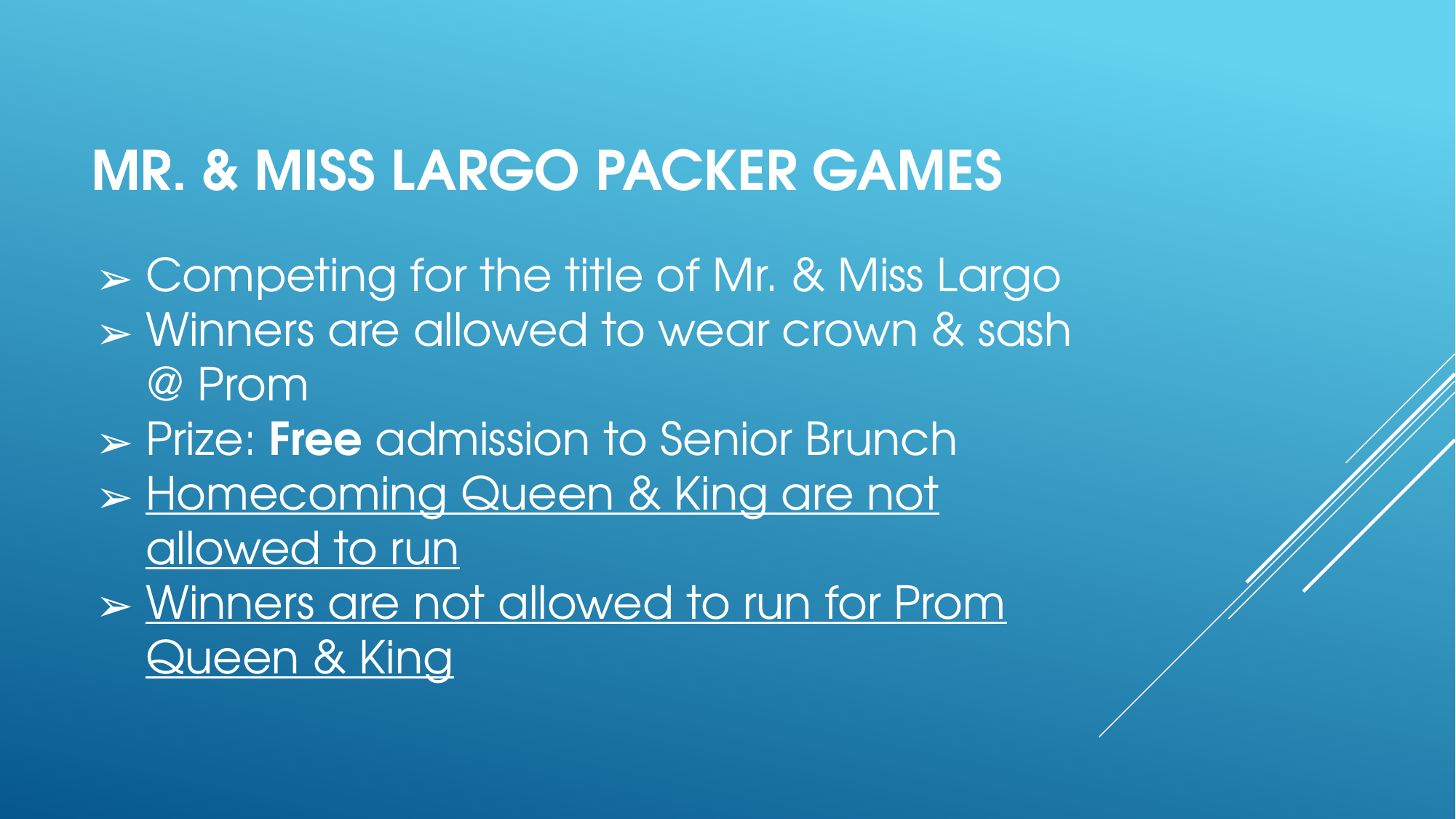

# MR. & MISS LARGO PACKER GAMES
Competing for the title of Mr. & Miss Largo
Winners are allowed to wear crown & sash @ Prom
Prize: Free admission to Senior Brunch
Homecoming Queen & King are not allowed to run
Winners are not allowed to run for Prom Queen & King